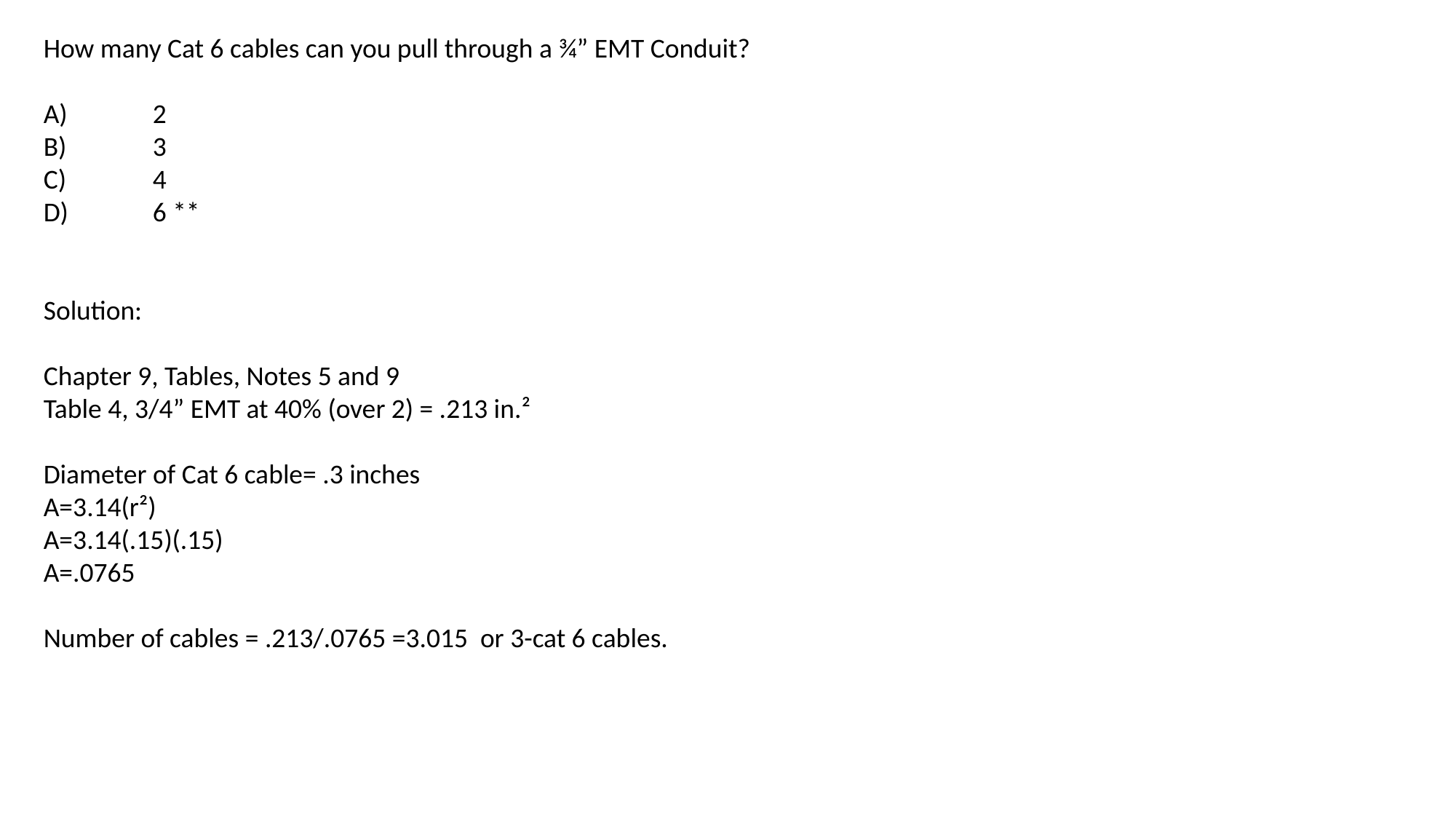

How many Cat 6 cables can you pull through a ¾” EMT Conduit?

A)	2
B)	3
C)	4
D)	6 **

Solution:

Chapter 9, Tables, Notes 5 and 9
Table 4, 3/4” EMT at 40% (over 2) = .213 in.²

Diameter of Cat 6 cable= .3 inches
A=3.14(r²)
A=3.14(.15)(.15)
A=.0765

Number of cables = .213/.0765 =3.015  or 3-cat 6 cables.